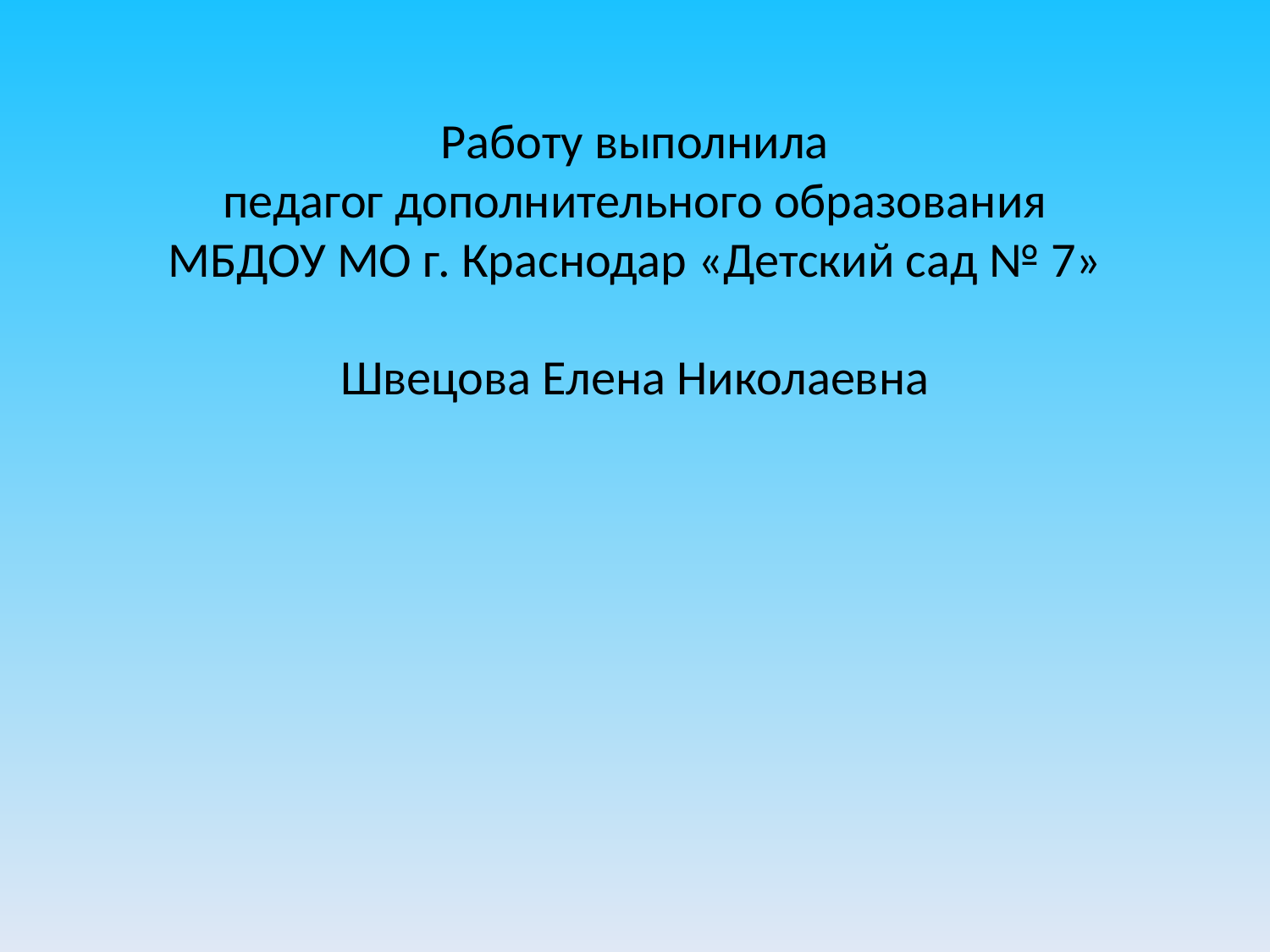

# Работу выполнила педагог дополнительного образования МБДОУ МО г. Краснодар «Детский сад № 7» Швецова Елена Николаевна